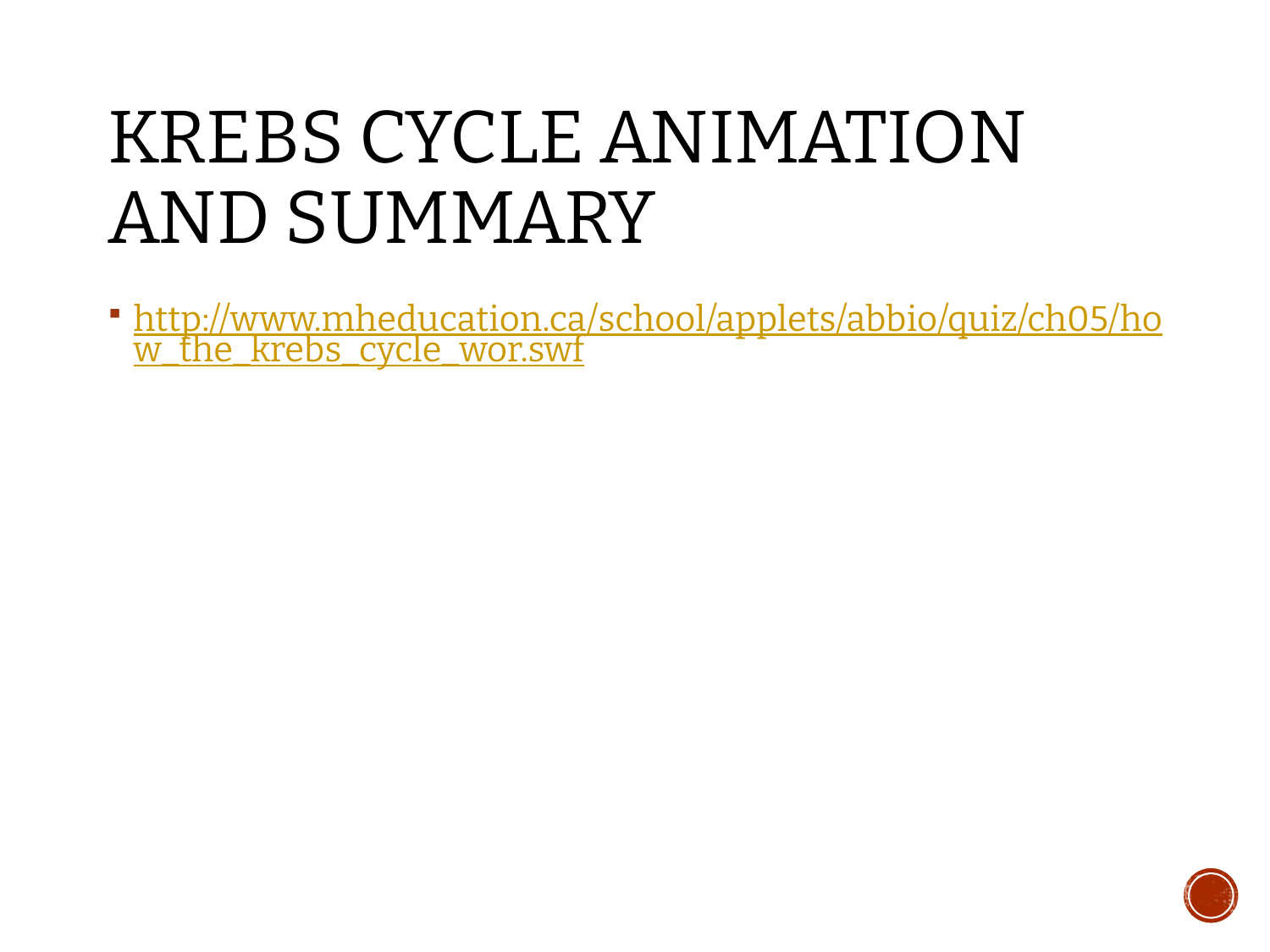

# Krebs Cycle Animation and Summary
http://www.mheducation.ca/school/applets/abbio/quiz/ch05/how_the_krebs_cycle_wor.swf